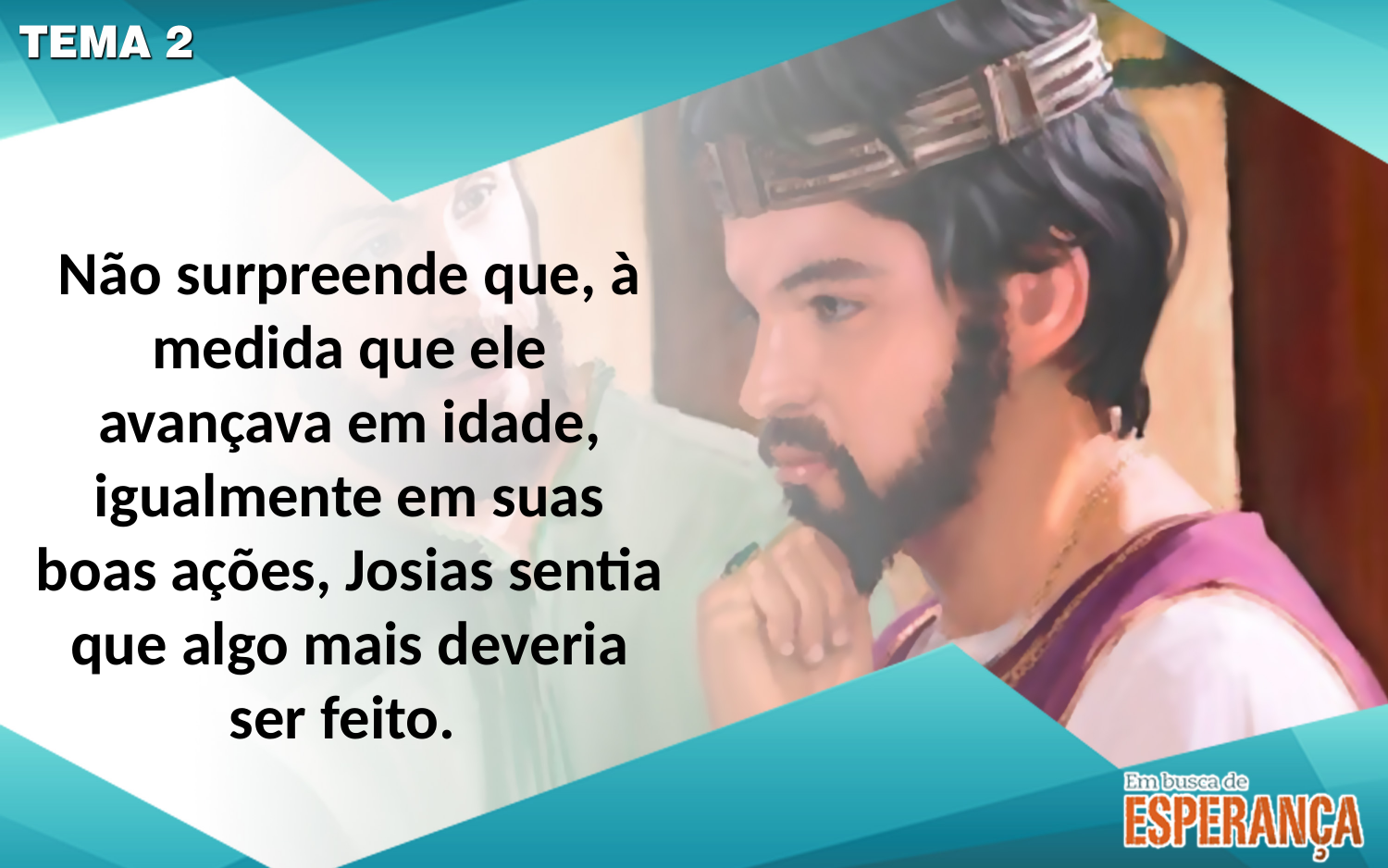

Não surpreende que, à medida que ele avançava em idade, igualmente em suas boas ações, Josias sentia que algo mais deveria ser feito.